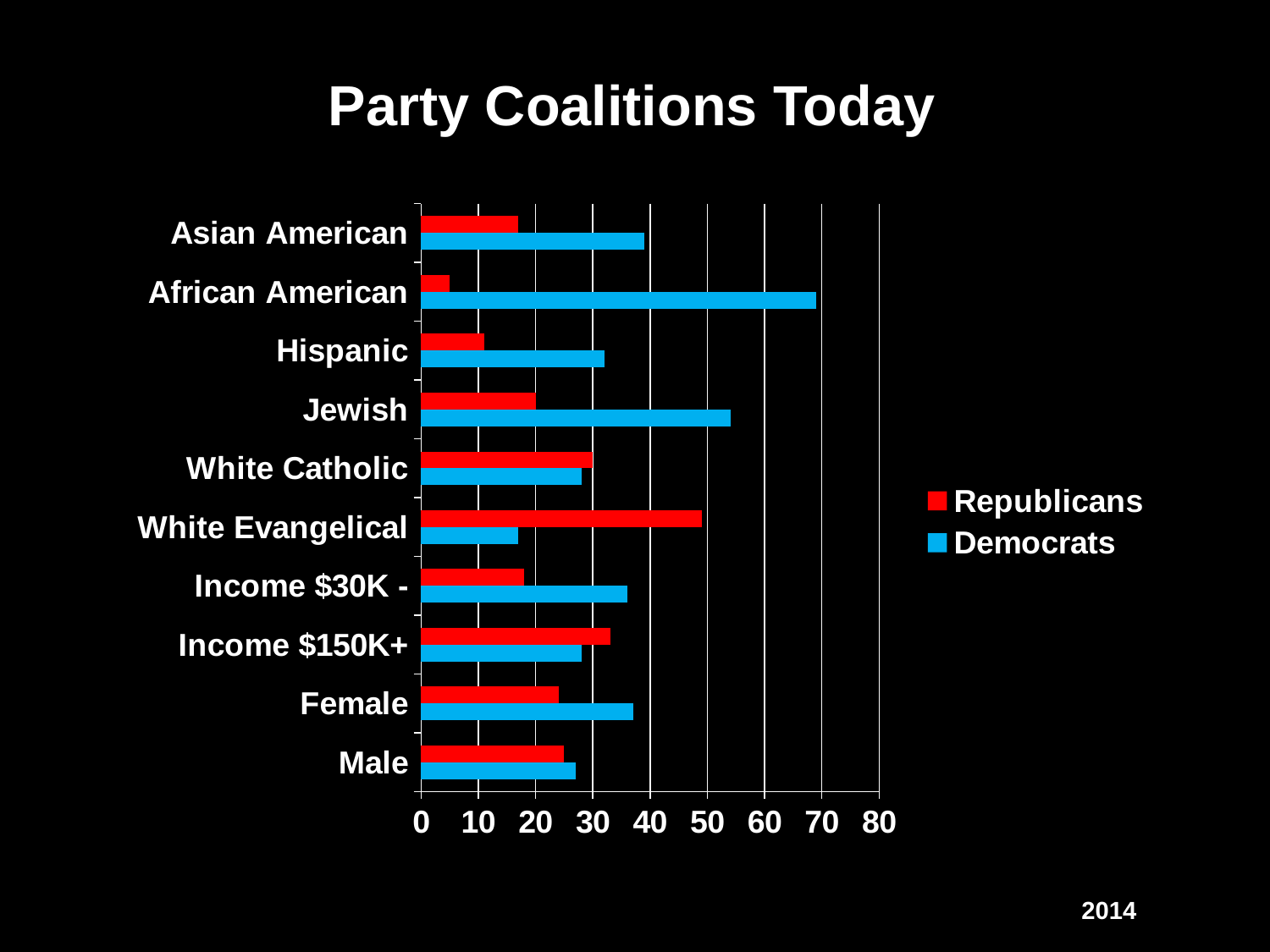

Party Coalitions Today

### Chart

| Category | Democrats | Republicans |
|---|---|---|
| Male | 27.0 | 25.0 |
| Female | 37.0 | 24.0 |
| Income $150K+ | 28.0 | 33.0 |
| Income $30K - | 36.0 | 18.0 |
| White Evangelical | 17.0 | 49.0 |
| White Catholic | 28.0 | 30.0 |
| Jewish | 54.0 | 20.0 |
| Hispanic | 32.0 | 11.0 |
| African American | 69.0 | 5.0 |
| Asian American | 39.0 | 17.0 |
2014